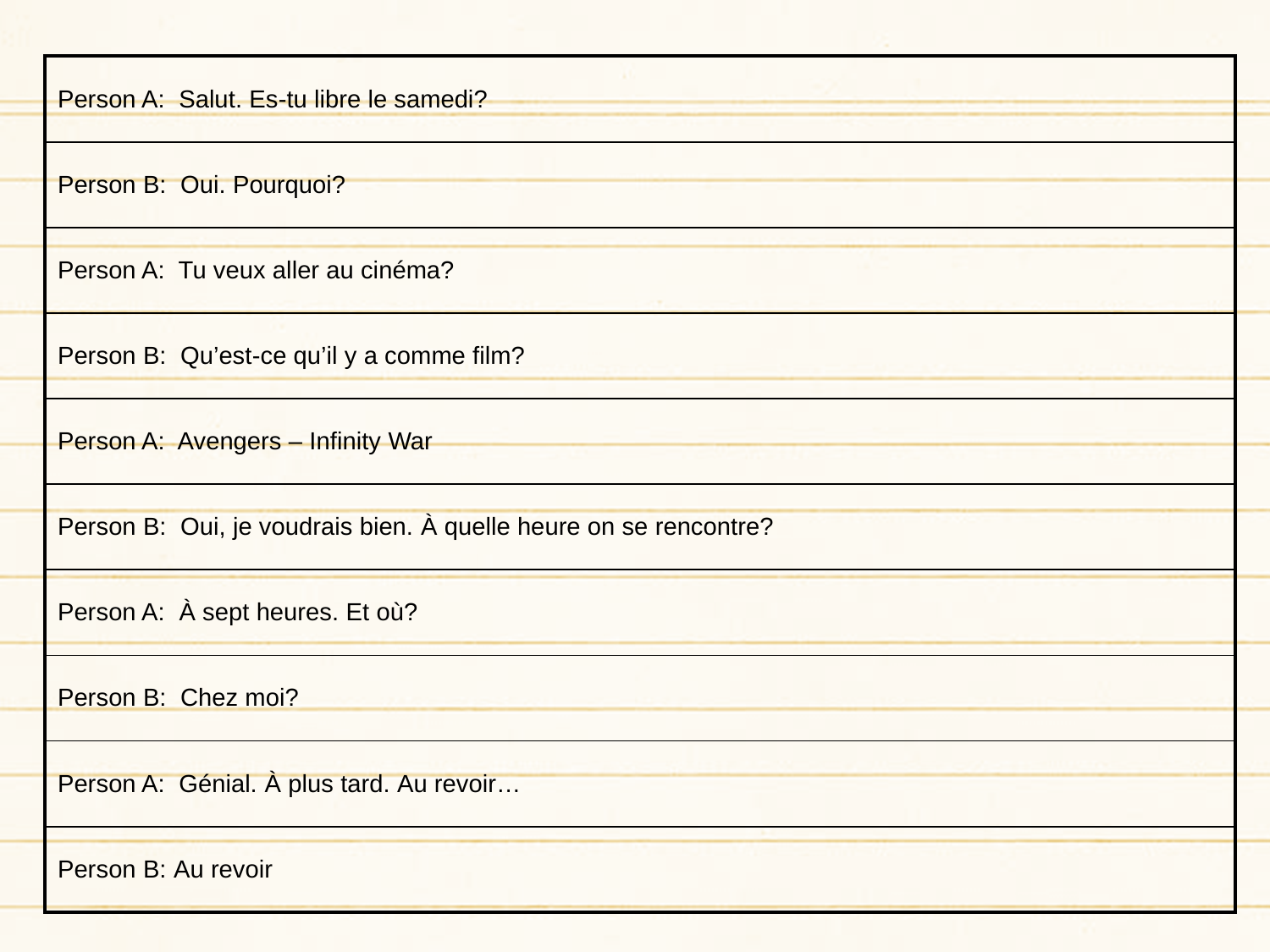

| Person A: Salut. Es-tu libre le samedi? |
| --- |
| Person B: Oui. Pourquoi? |
| Person A: Tu veux aller au cinéma? |
| Person B: Qu’est-ce qu’il y a comme film? |
| Person A: Avengers – Infinity War |
| Person B: Oui, je voudrais bien. À quelle heure on se rencontre? |
| Person A: À sept heures. Et où? |
| Person B: Chez moi? |
| Person A: Génial. À plus tard. Au revoir… |
| Person B: Au revoir |